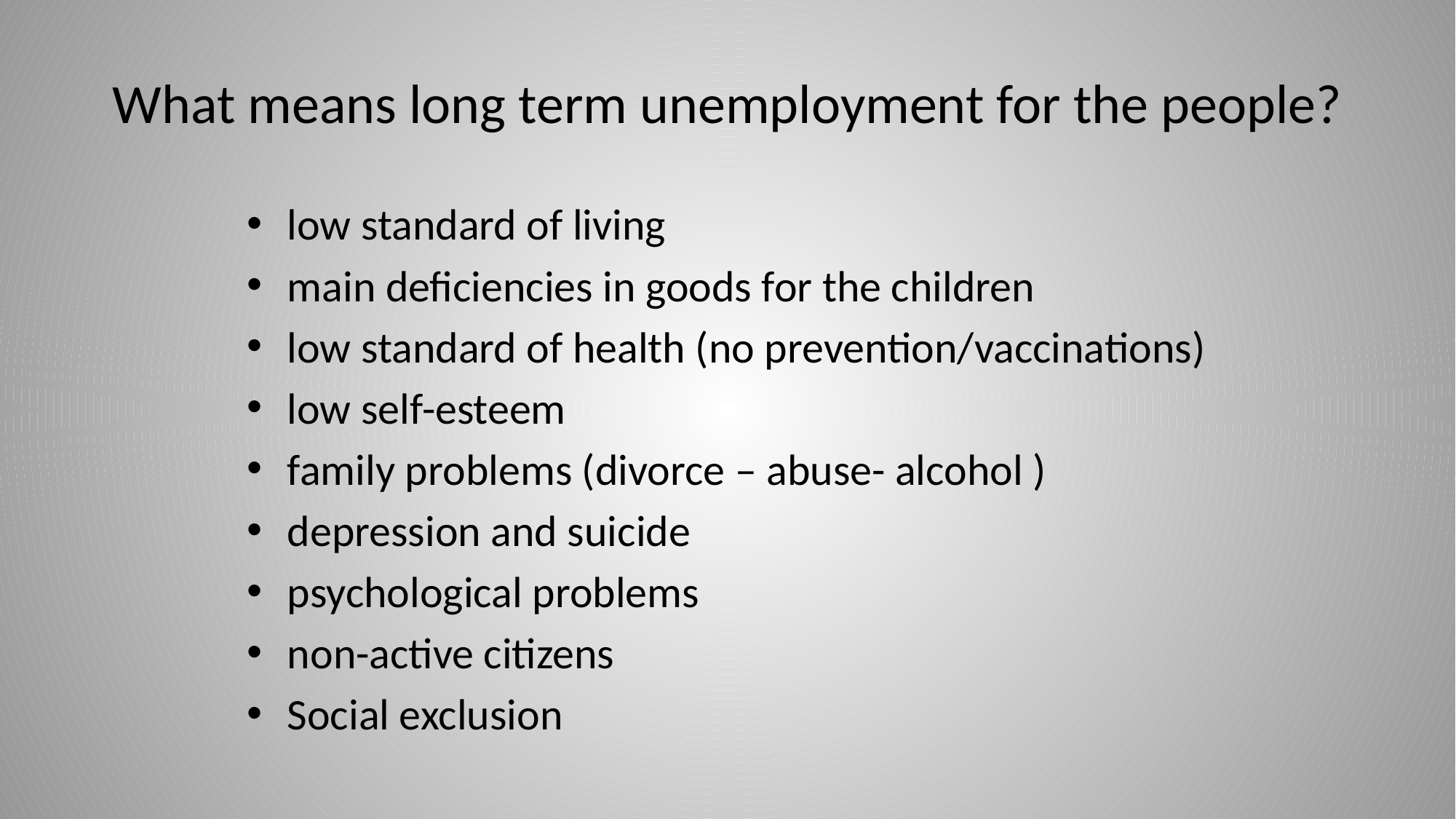

# What means long term unemployment for the people?
low standard of living
main deficiencies in goods for the children
low standard of health (no prevention/vaccinations)
low self-esteem
family problems (divorce – abuse- alcohol )
depression and suicide
psychological problems
non-active citizens
Social exclusion